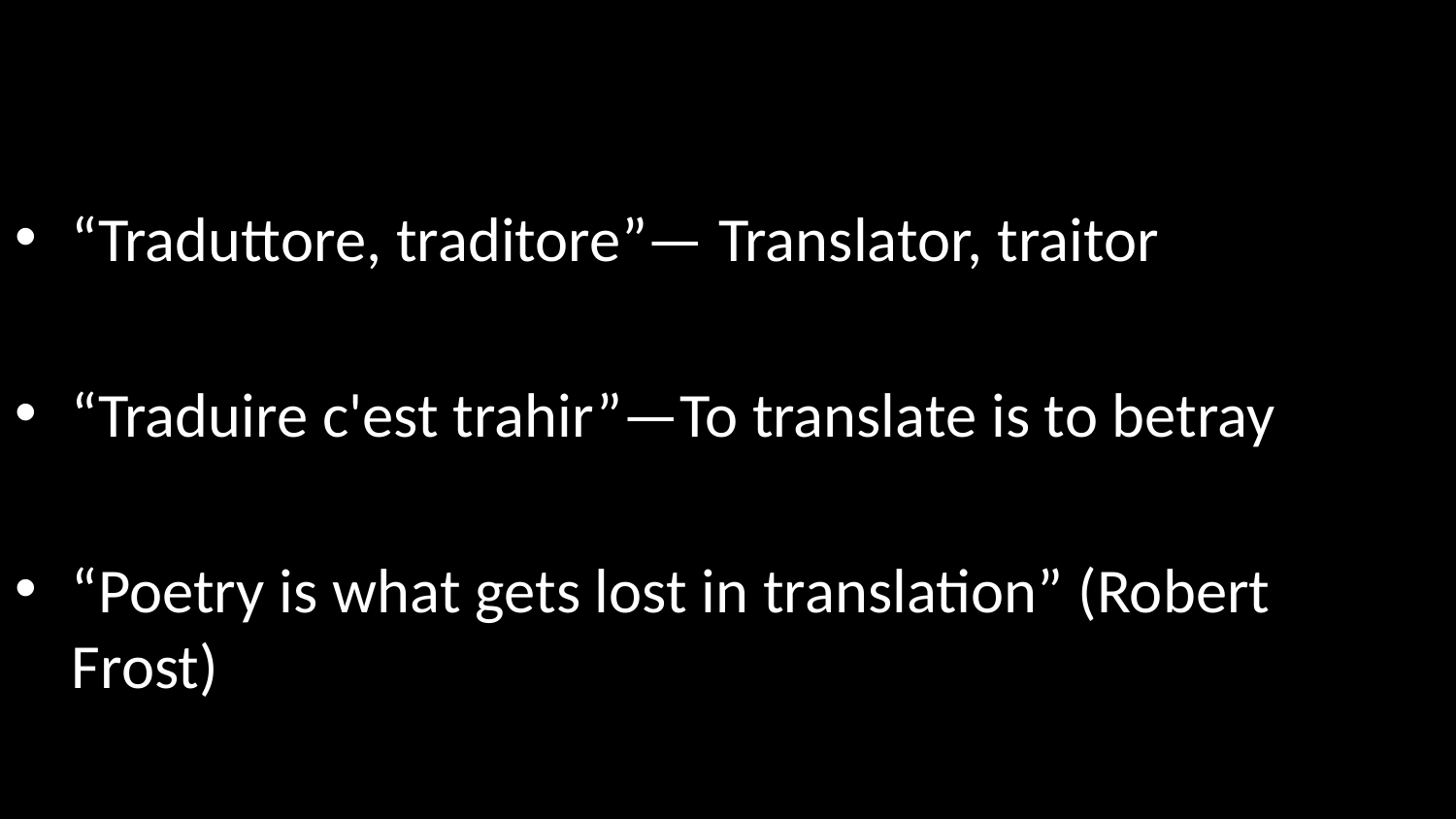

“Traduttore, traditore”— Translator, traitor

“Traduire c'est trahir”—To translate is to betray

“Poetry is what gets lost in translation” (Robert Frost)